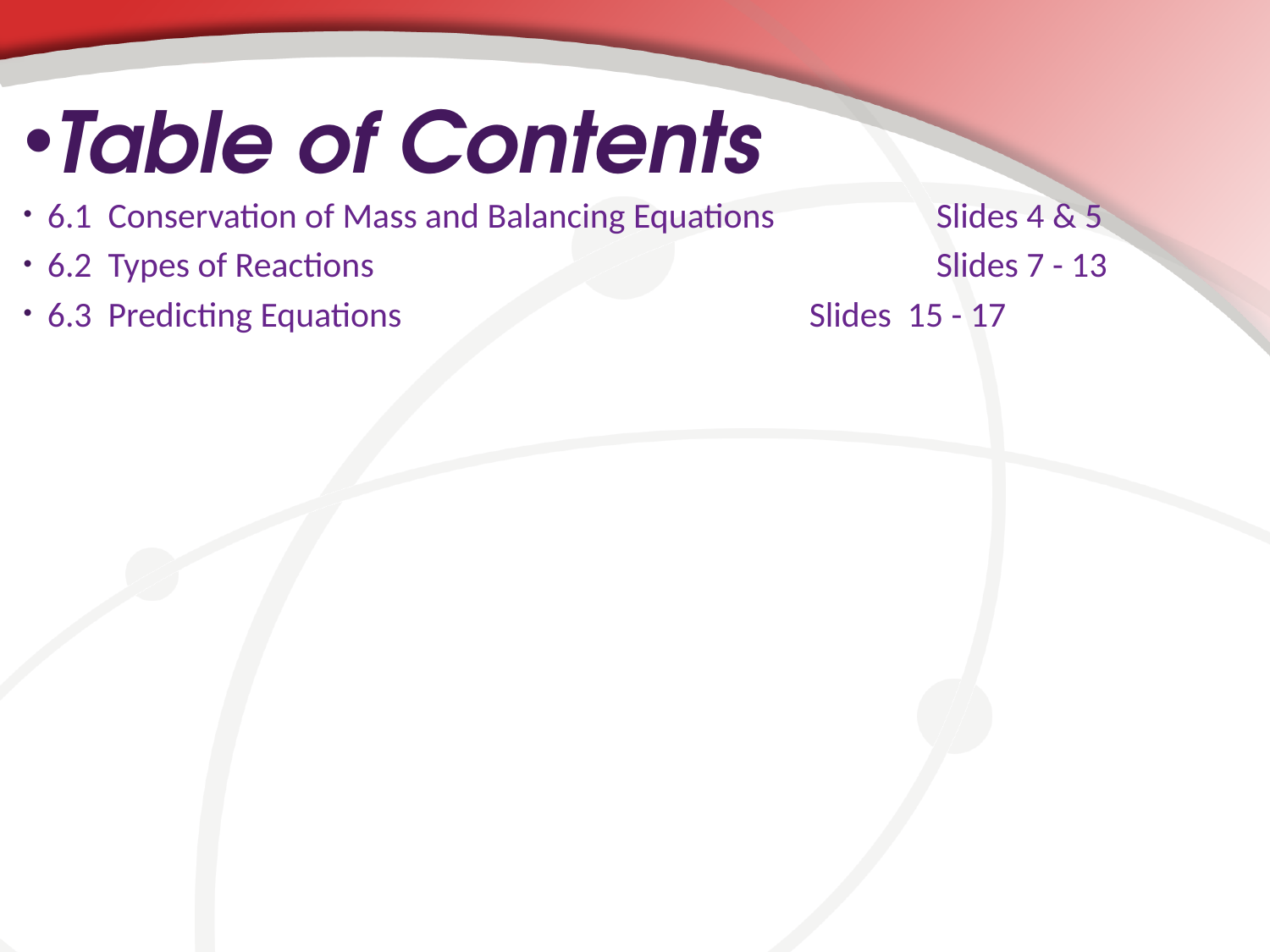

# Table of Contents
6.1  Conservation of Mass and Balancing Equations		Slides 4 & 5
6.2  Types of Reactions					Slides 7 - 13
6.3  Predicting Equations					Slides  15 - 17